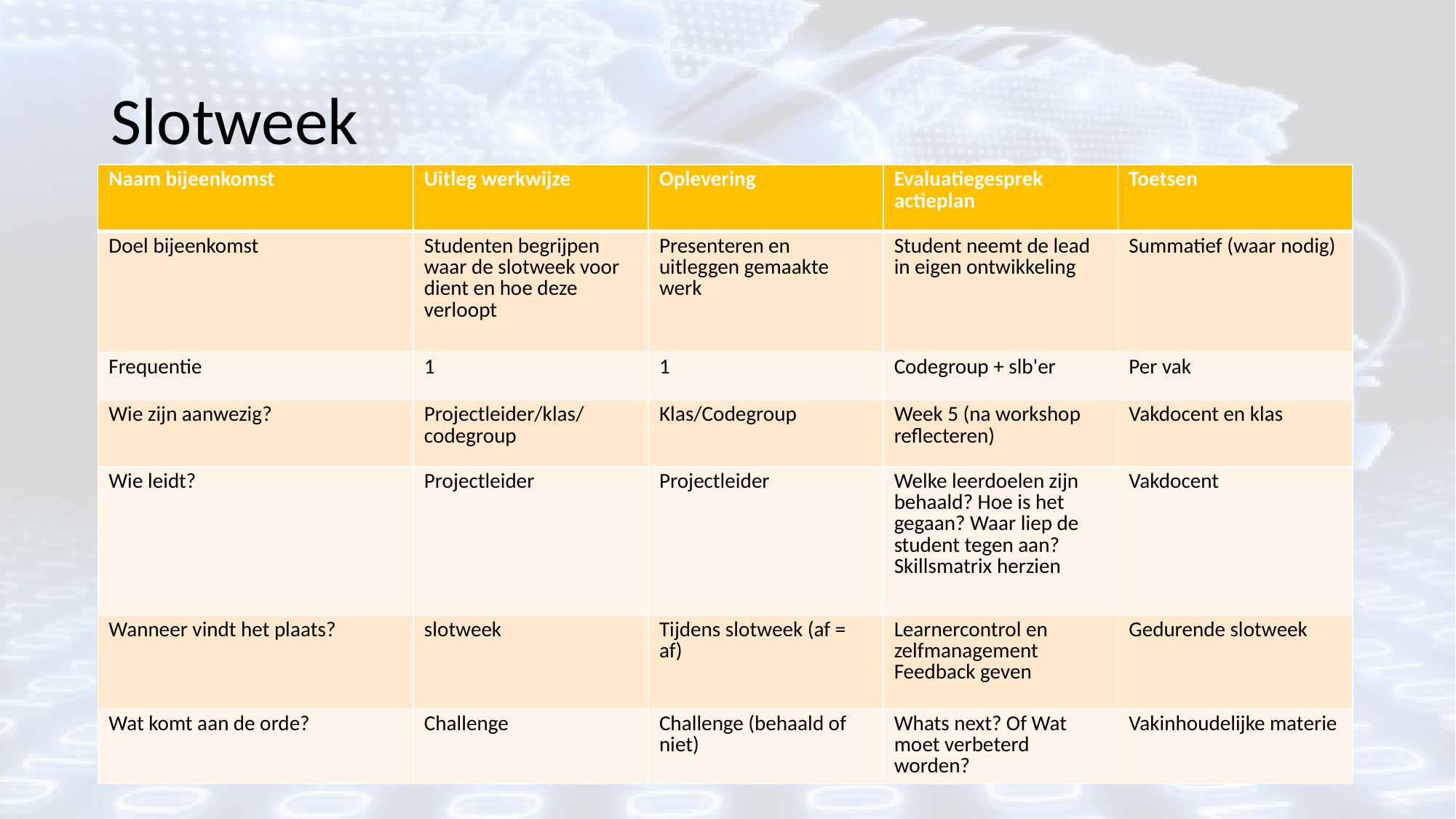

# Slotweek
| Naam bijeenkomst | Uitleg werkwijze | Oplevering | Evaluatiegesprek actieplan | Toetsen |
| --- | --- | --- | --- | --- |
| Doel bijeenkomst | Studenten begrijpen waar de slotweek voor dient en hoe deze verloopt | Presenteren en uitleggen gemaakte werk | Student neemt de lead in eigen ontwikkeling | Summatief (waar nodig) |
| Frequentie | 1 | 1 | Codegroup + slb'er | Per vak |
| Wie zijn aanwezig? | Projectleider/klas/codegroup | Klas/Codegroup | Week 5 (na workshop reflecteren) | Vakdocent en klas |
| Wie leidt? | Projectleider | Projectleider | Welke leerdoelen zijn behaald? Hoe is het gegaan? Waar liep de student tegen aan? Skillsmatrix herzien | Vakdocent |
| Wanneer vindt het plaats? | slotweek | Tijdens slotweek (af = af) | Learnercontrol en zelfmanagement Feedback geven | Gedurende slotweek |
| Wat komt aan de orde? | Challenge | Challenge (behaald of niet) | Whats next? Of Wat moet verbeterd worden? | Vakinhoudelijke materie |